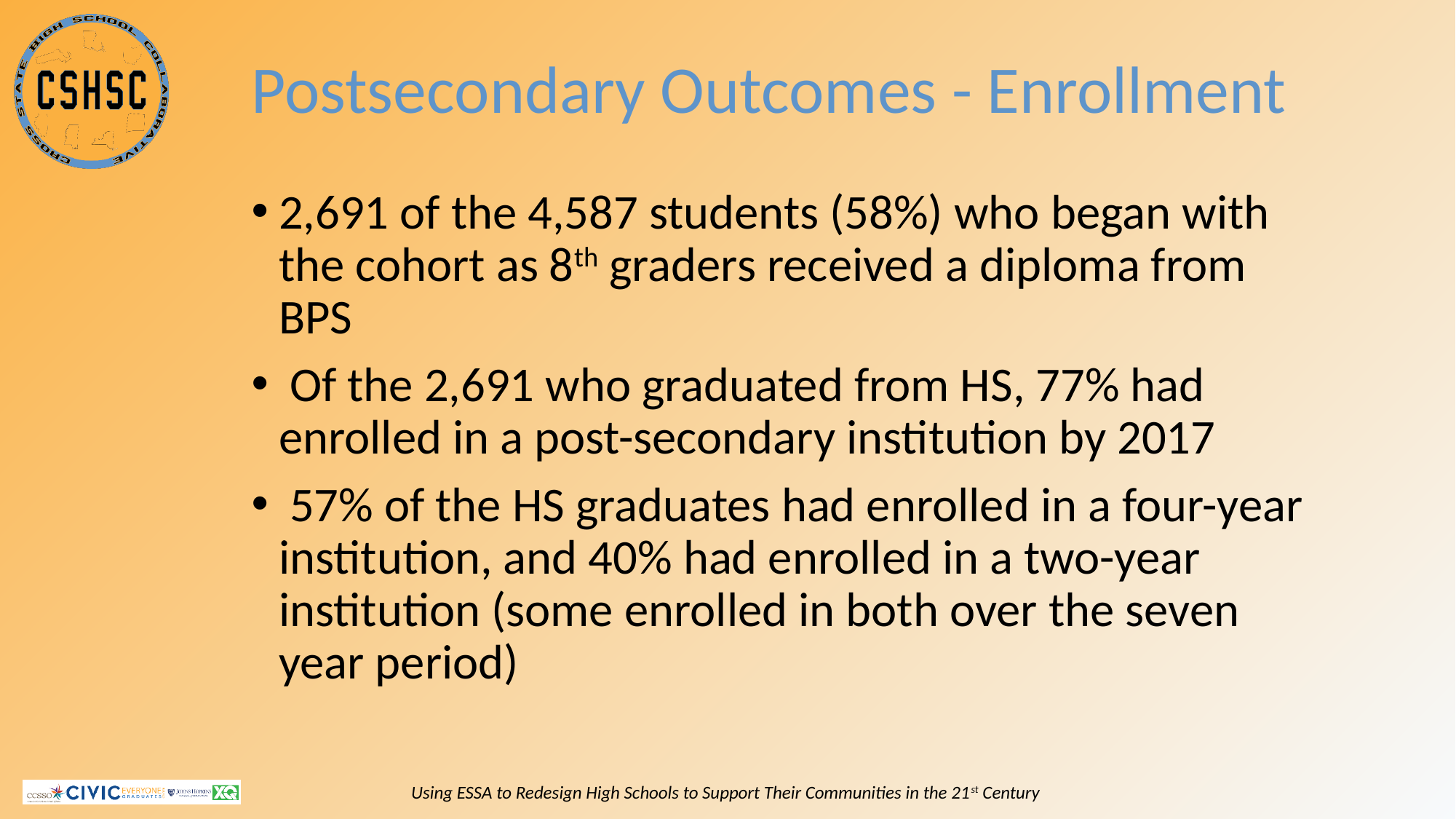

# Postsecondary Outcomes - Enrollment
2,691 of the 4,587 students (58%) who began with the cohort as 8th graders received a diploma from BPS
 Of the 2,691 who graduated from HS, 77% had enrolled in a post-secondary institution by 2017
 57% of the HS graduates had enrolled in a four-year institution, and 40% had enrolled in a two-year institution (some enrolled in both over the seven year period)